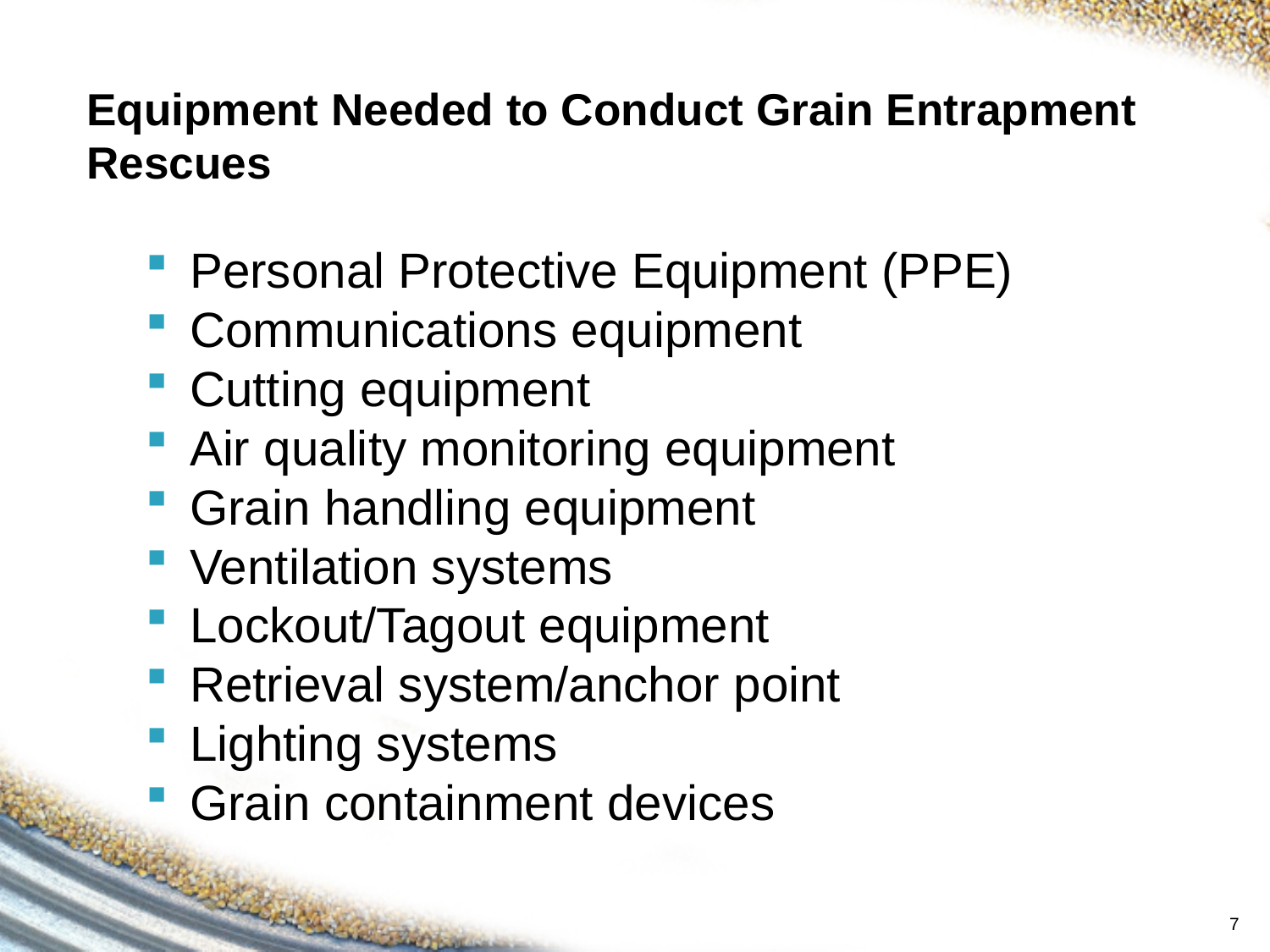

# Equipment Needed to Conduct Grain Entrapment Rescues
Personal Protective Equipment (PPE)
Communications equipment
Cutting equipment
Air quality monitoring equipment
Grain handling equipment
Ventilation systems
Lockout/Tagout equipment
Retrieval system/anchor point
Lighting systems
Grain containment devices

7